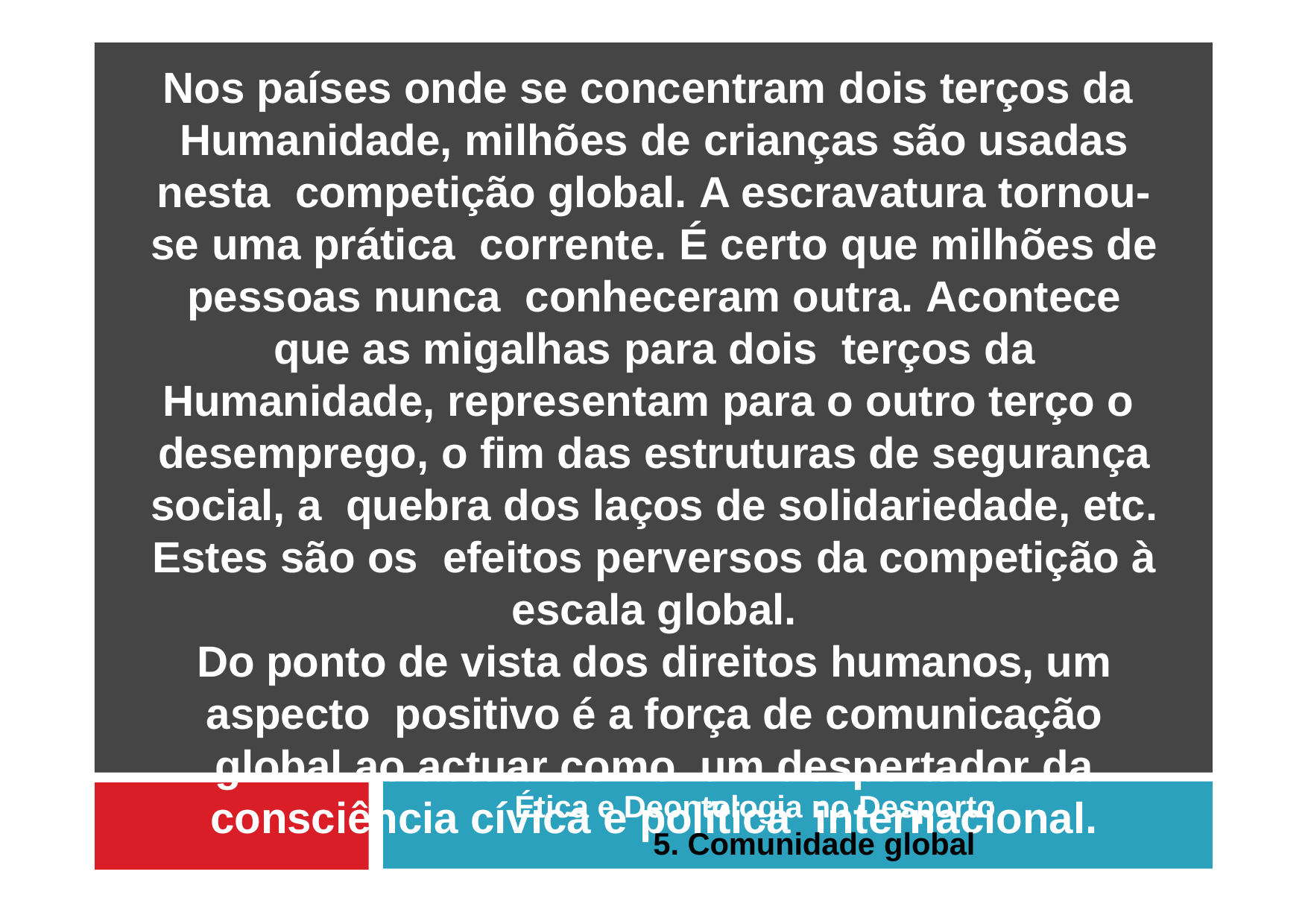

Nos países onde se concentram dois terços da  Humanidade, milhões de crianças são usadas nesta  competição global. A escravatura tornou-se uma prática  corrente. É certo que milhões de pessoas nunca  conheceram outra. Acontece que as migalhas para dois  terços da Humanidade, representam para o outro terço o  desemprego, o fim das estruturas de segurança social, a  quebra dos laços de solidariedade, etc. Estes são os  efeitos perversos da competição à escala global.
Do ponto de vista dos direitos humanos, um aspecto  positivo é a força de comunicação global ao actuar como  um despertador da consciência cívica e política  internacional.

Ética e Deontologia no Desporto
5. Comunidade global